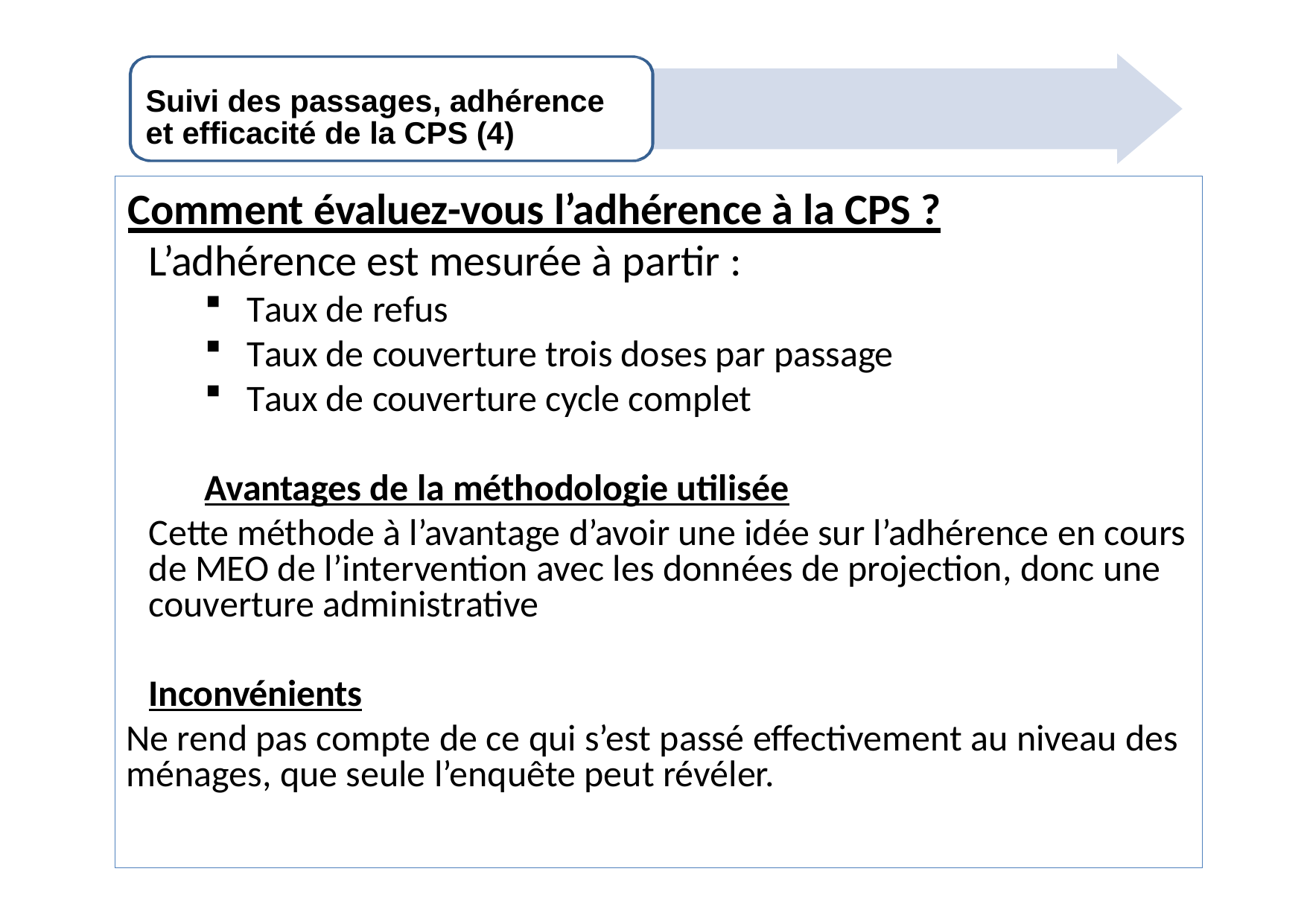

# Suivi des passages, adhérence  et efficacité de la CPS (4)
Comment évaluez-vous l’adhérence à la CPS ?
L’adhérence est mesurée à partir :
Taux de refus
Taux de couverture trois doses par passage
Taux de couverture cycle complet

Avantages de la méthodologie utilisée
Cette méthode à l’avantage d’avoir une idée sur l’adhérence en cours de MEO de l’intervention avec les données de projection, donc une couverture administrative

Inconvénients
Ne rend pas compte de ce qui s’est passé effectivement au niveau des ménages, que seule l’enquête peut révéler.